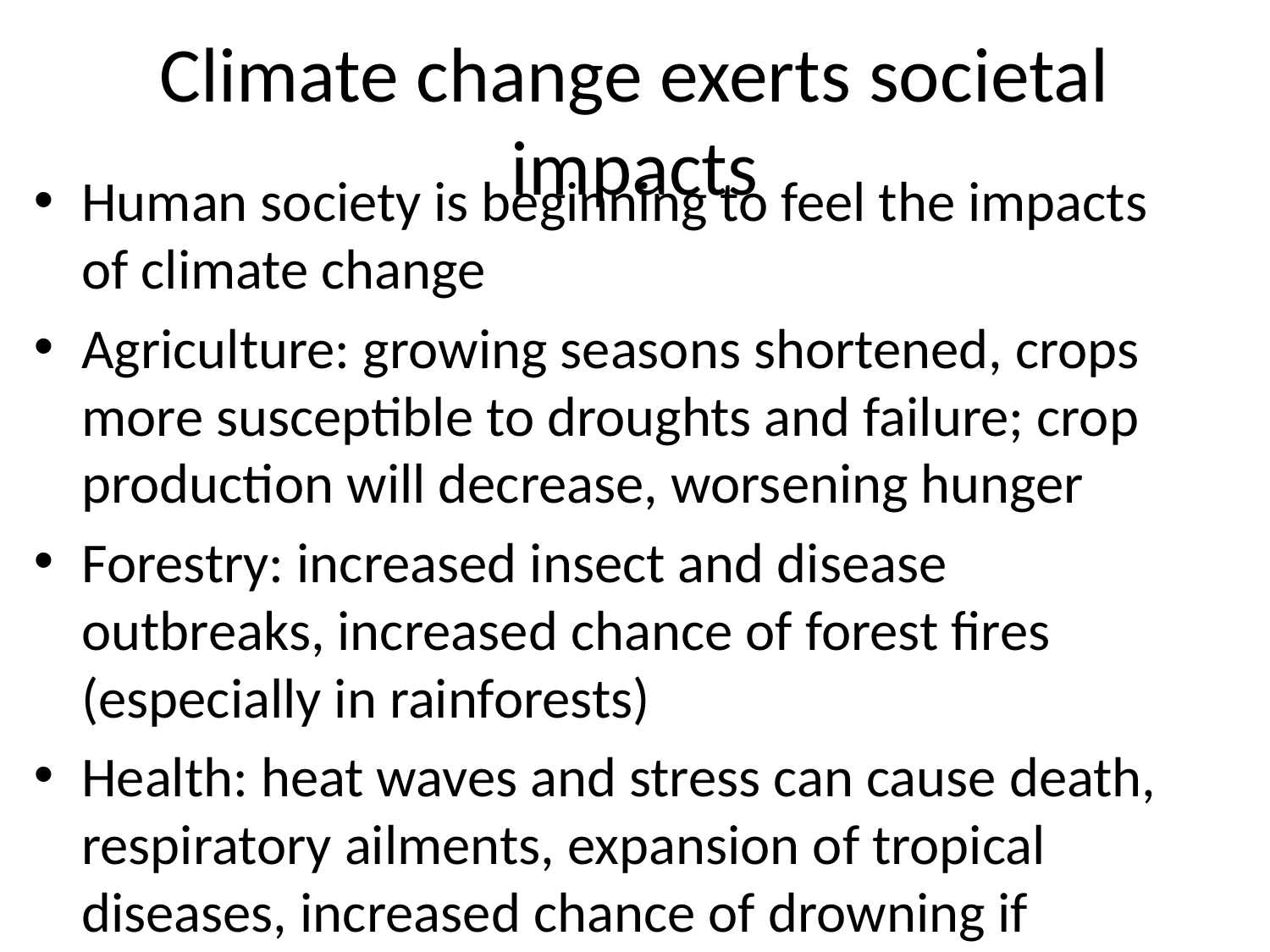

# Climate change exerts societal impacts
Human society is beginning to feel the impacts of climate change
Agriculture: growing seasons shortened, crops more susceptible to droughts and failure; crop production will decrease, worsening hunger
Forestry: increased insect and disease outbreaks, increased chance of forest fires (especially in rainforests)
Health: heat waves and stress can cause death, respiratory ailments, expansion of tropical diseases, increased chance of drowning if storms become intense, hunger-related ailments